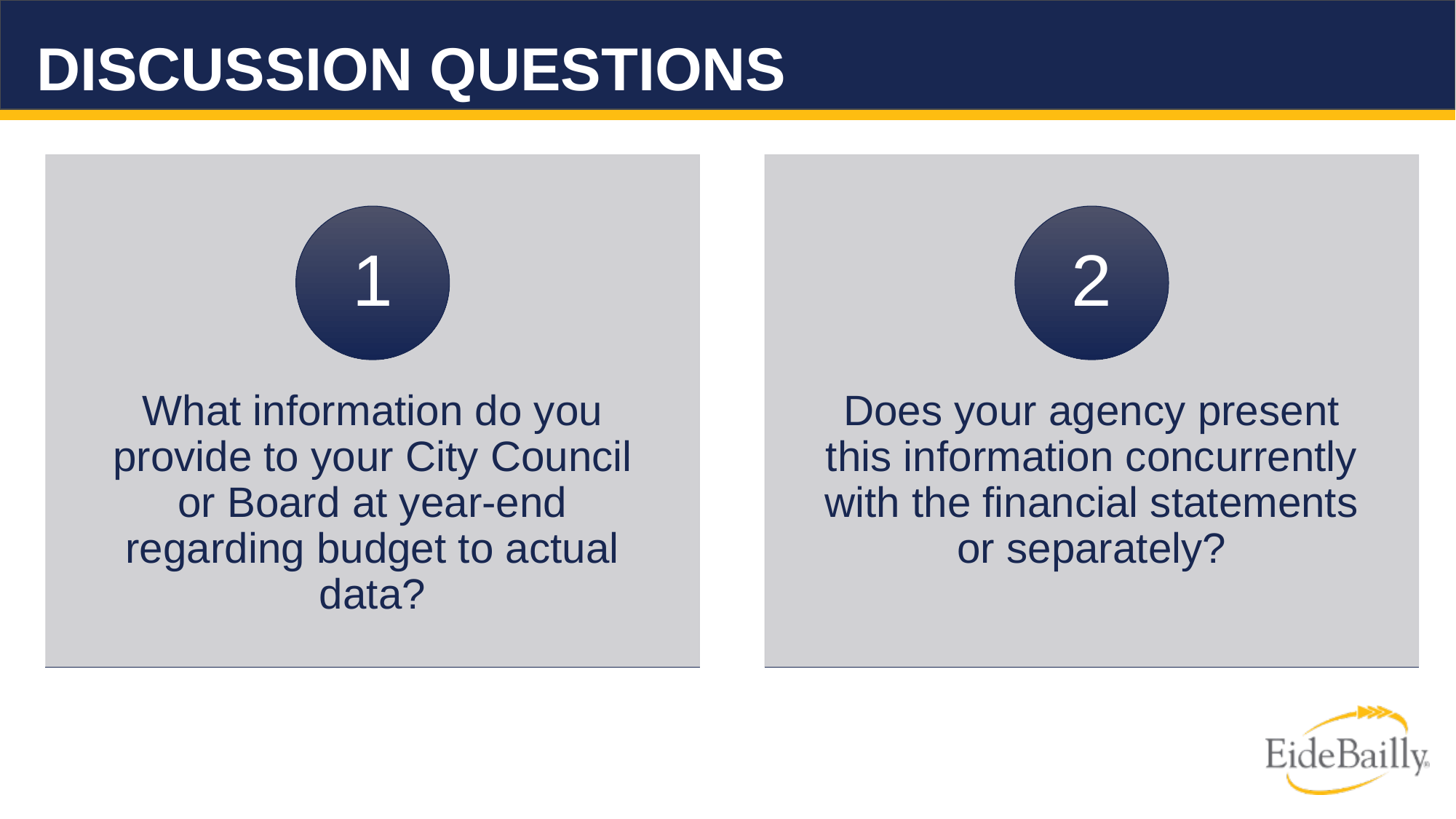

# Discussion Questions
What information do you provide to your City Council or Board at year-end regarding budget to actual data?
1
Does your agency present this information concurrently with the financial statements or separately?
2